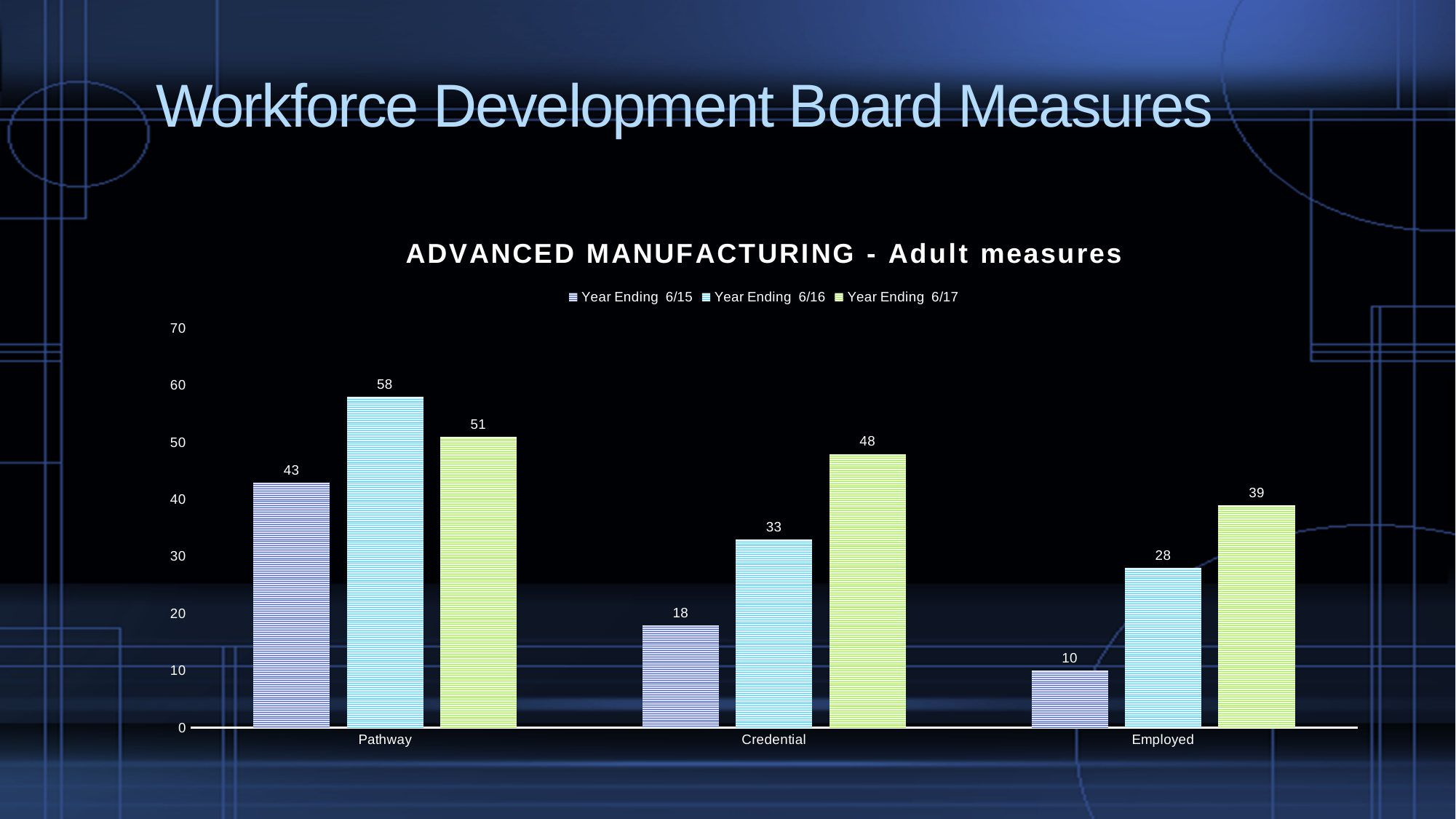

# Workforce Development Board Measures

### Chart: ADVANCED MANUFACTURING - Adult measures

| Category | Year Ending  6/15 | Year Ending  6/16 | Year Ending  6/17 |
|---|---|---|---|
| Pathway | 43.0 | 58.0 | 51.0 |
| Credential | 18.0 | 33.0 | 48.0 |
| Employed | 10.0 | 28.0 | 39.0 |